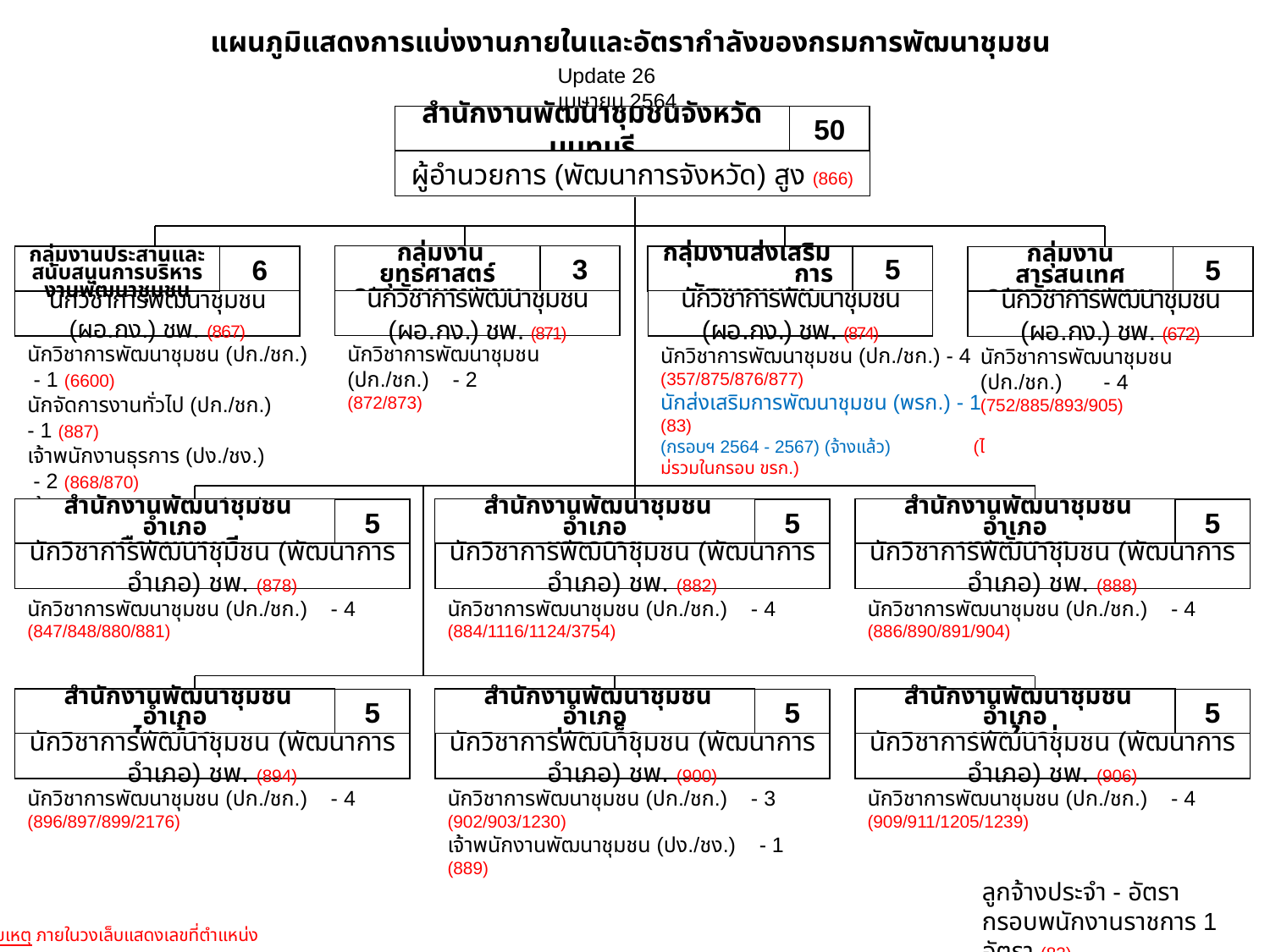

แผนภูมิแสดงการแบ่งงานภายในและอัตรากำลังของกรมการพัฒนาชุมชน
Update 26 เมษายน 2564
สำนักงานพัฒนาชุมชนจังหวัดนนทบุรี
50
ผู้อำนวยการ (พัฒนาการจังหวัด) สูง (866)

 กลุ่มงานยุทธศาสตร์
การพัฒนาชุมชน
3
นักวิชาการพัฒนาชุมชน (ผอ.กง.) ชพ. (871)

กลุ่มงานส่งเสริม                      การพัฒนาชุมชน
5
นักวิชาการพัฒนาชุมชน (ผอ.กง.) ชพ. (874)
6
นักวิชาการพัฒนาชุมชน (ผอ.กง.) ชพ. (867)

กลุ่มงานประสานและสนับสนุนการบริหารงานพัฒนาชุมชน

กลุ่มงานสารสนเทศ
การพัฒนาชุมชน
5
นักวิชาการพัฒนาชุมชน (ผอ.กง.) ชพ. (672)
นักวิชาการพัฒนาชุมชน (ปก./ชก.)    - 2
(872/873)

นักวิชาการพัฒนาชุมชน (ปก./ชก.)      - 1 (6600)
นักจัดการงานทั่วไป (ปก./ชก.)           - 1 (887)
เจ้าพนักงานธุรการ (ปง./ชง.)             - 2 (868/870)
เจ้าพนักงานการเงินและบัญชี (ปง./ชง.) - 1 (869)

นักวิชาการพัฒนาชุมชน (ปก./ชก.) - 4
(357/875/876/877)
นักส่งเสริมการพัฒนาชุมชน (พรก.) - 1 (83)
(กรอบฯ 2564 - 2567) (จ้างแล้ว)                 (ไม่รวมในกรอบ ขรก.)

นักวิชาการพัฒนาชุมชน (ปก./ชก.)       - 4
(752/885/893/905)

 สำนักงานพัฒนาชุมชนอำเภอ
เมืองนนทบุรี
5
นักวิชาการพัฒนาชุมชน (พัฒนาการอำเภอ) ชพ. (878)

 สำนักงานพัฒนาชุมชนอำเภอ
บางกรวย
5
นักวิชาการพัฒนาชุมชน (พัฒนาการอำเภอ) ชพ. (882)

 สำนักงานพัฒนาชุมชนอำเภอ
บางบัวทอง
5
นักวิชาการพัฒนาชุมชน (พัฒนาการอำเภอ) ชพ. (888)
นักวิชาการพัฒนาชุมชน (ปก./ชก.)    - 4
(847/848/880/881)
นักวิชาการพัฒนาชุมชน (ปก./ชก.)    - 4
(884/1116/1124/3754)

นักวิชาการพัฒนาชุมชน (ปก./ชก.)    - 4
(886/890/891/904)

 สำนักงานพัฒนาชุมชนอำเภอ
ไทรน้อย
5
นักวิชาการพัฒนาชุมชน (พัฒนาการอำเภอ) ชพ. (894)

 สำนักงานพัฒนาชุมชนอำเภอ
ปากเกร็ด
5
นักวิชาการพัฒนาชุมชน (พัฒนาการอำเภอ) ชพ. (900)

 สำนักงานพัฒนาชุมชนอำเภอ
บางใหญ่
5
นักวิชาการพัฒนาชุมชน (พัฒนาการอำเภอ) ชพ. (906)
นักวิชาการพัฒนาชุมชน (ปก./ชก.)    - 4
(896/897/899/2176)

นักวิชาการพัฒนาชุมชน (ปก./ชก.)    - 3
(902/903/1230)
เจ้าพนักงานพัฒนาชุมชน (ปง./ชง.)    - 1 (889)

นักวิชาการพัฒนาชุมชน (ปก./ชก.)    - 4
(909/911/1205/1239)
ลูกจ้างประจำ - อัตรา
กรอบพนักงานราชการ 1 อัตรา (83)
หมายเหตุ ภายในวงเล็บแสดงเลขที่ตำแหน่ง